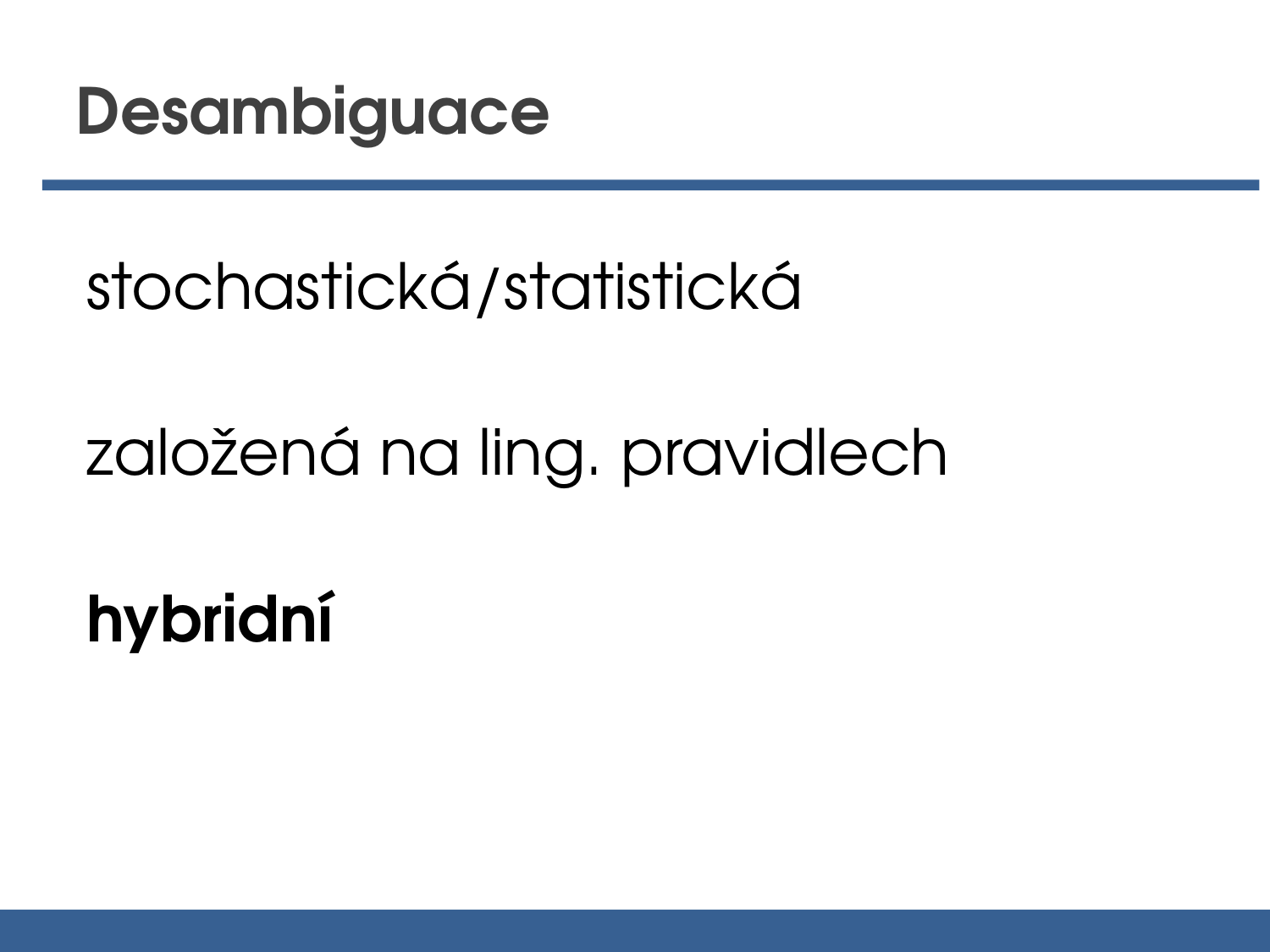

Desambiguace

stochastická/statistická

založená na ling. pravidlech

hybridní